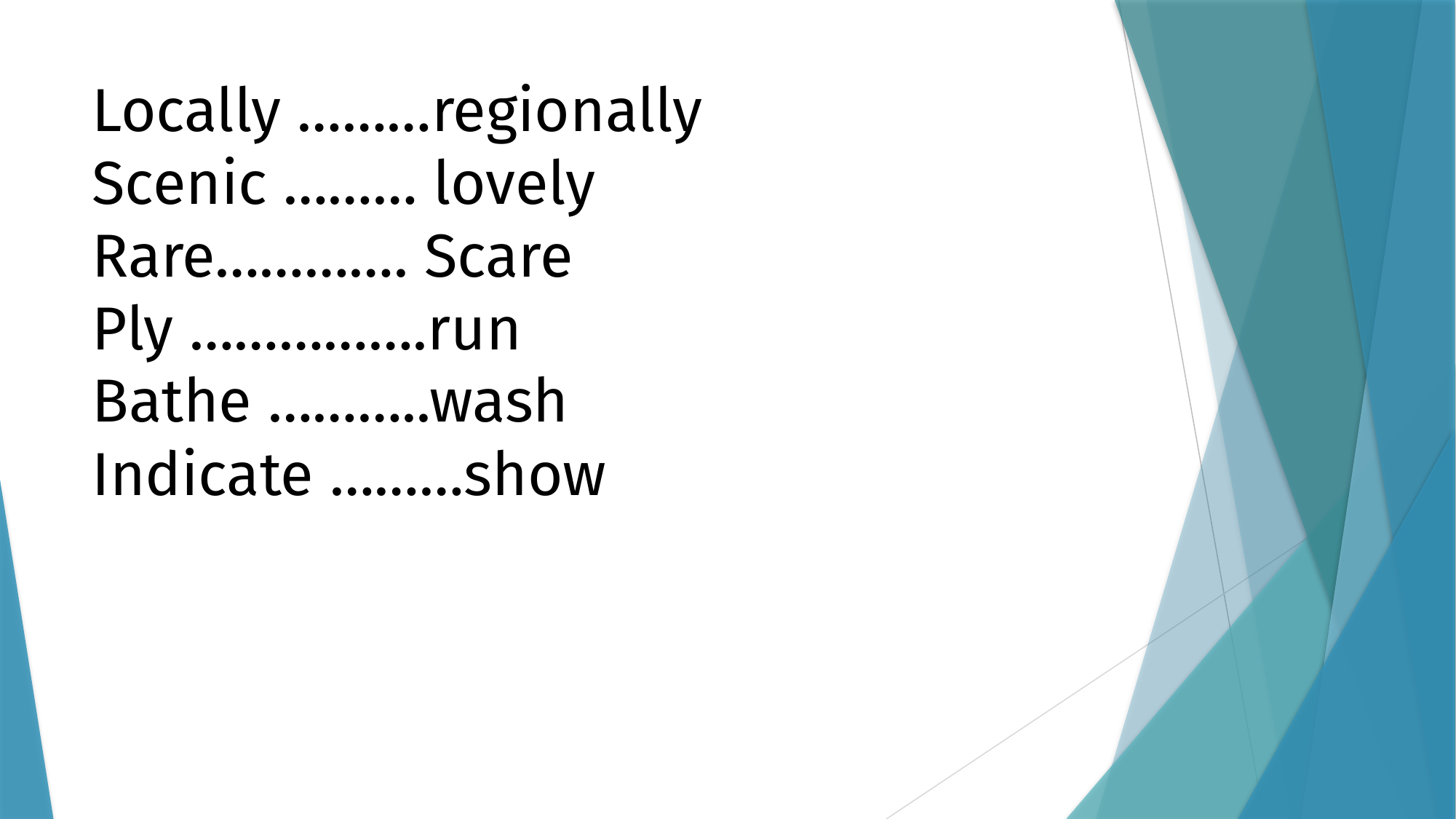

Locally ………regionally
Scenic ……… lovely
Rare…………. Scare
Ply …………….run
Bathe ………..wash
Indicate ………show